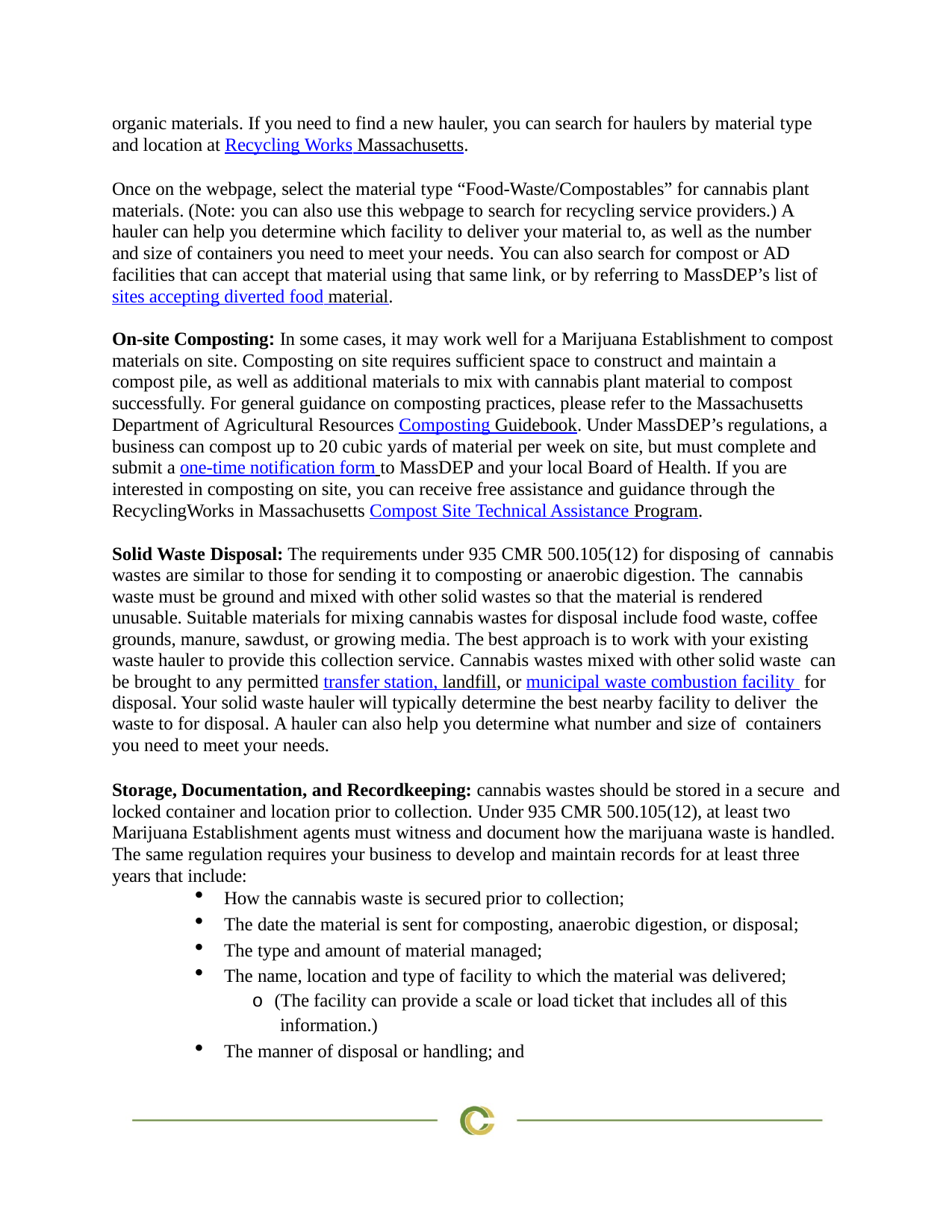

organic materials. If you need to find a new hauler, you can search for haulers by material type  and location at Recycling Works Massachusetts.

Once on the webpage, select the material type “Food-Waste/Compostables” for cannabis plant  materials. (Note: you can also use this webpage to search for recycling service providers.) A  hauler can help you determine which facility to deliver your material to, as well as the number  and size of containers you need to meet your needs. You can also search for compost or AD  facilities that can accept that material using that same link, or by referring to MassDEP’s list of  sites accepting diverted food material.

On-site Composting: In some cases, it may work well for a Marijuana Establishment to compost  materials on site. Composting on site requires sufficient space to construct and maintain a  compost pile, as well as additional materials to mix with cannabis plant material to compost  successfully. For general guidance on composting practices, please refer to the Massachusetts  Department of Agricultural Resources Composting Guidebook. Under MassDEP’s regulations, a  business can compost up to 20 cubic yards of material per week on site, but must complete and  submit a one-time notification form to MassDEP and your local Board of Health. If you are  interested in composting on site, you can receive free assistance and guidance through the  RecyclingWorks in Massachusetts Compost Site Technical Assistance Program.

Solid Waste Disposal: The requirements under 935 CMR 500.105(12) for disposing of  cannabis wastes are similar to those for sending it to composting or anaerobic digestion. The  cannabis waste must be ground and mixed with other solid wastes so that the material is rendered  unusable. Suitable materials for mixing cannabis wastes for disposal include food waste, coffee  grounds, manure, sawdust, or growing media. The best approach is to work with your existing  waste hauler to provide this collection service. Cannabis wastes mixed with other solid waste  can be brought to any permitted transfer station, landfill, or municipal waste combustion facility  for disposal. Your solid waste hauler will typically determine the best nearby facility to deliver  the waste to for disposal. A hauler can also help you determine what number and size of  containers you need to meet your needs.

Storage, Documentation, and Recordkeeping: cannabis wastes should be stored in a secure  and locked container and location prior to collection. Under 935 CMR 500.105(12), at least two  Marijuana Establishment agents must witness and document how the marijuana waste is handled.  The same regulation requires your business to develop and maintain records for at least three  years that include:
How the cannabis waste is secured prior to collection;
The date the material is sent for composting, anaerobic digestion, or disposal;
The type and amount of material managed;
The name, location and type of facility to which the material was delivered;
o (The facility can provide a scale or load ticket that includes all of this  information.)
The manner of disposal or handling; and